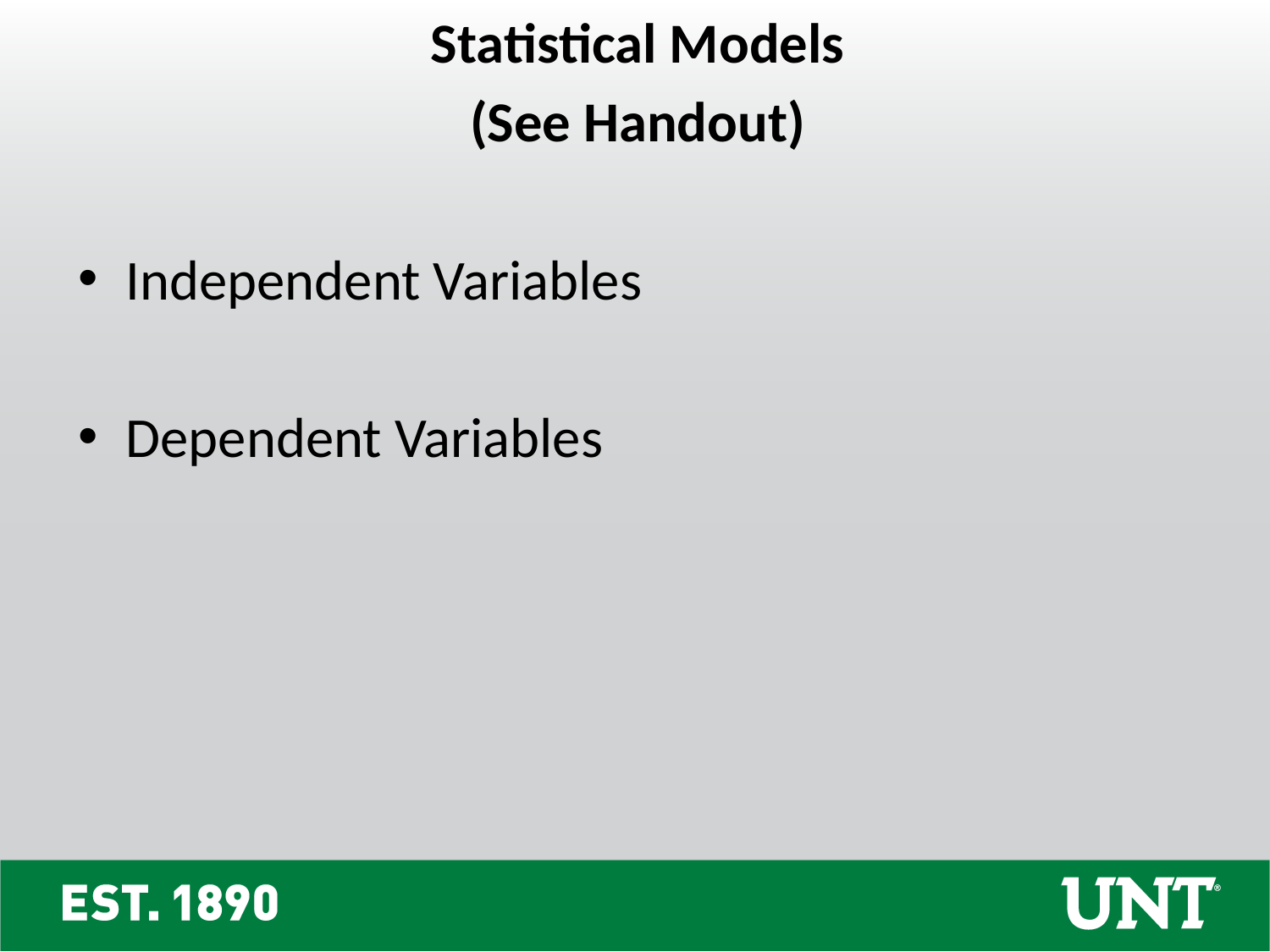

Statistical Models
(See Handout)

Independent Variables

Dependent Variables